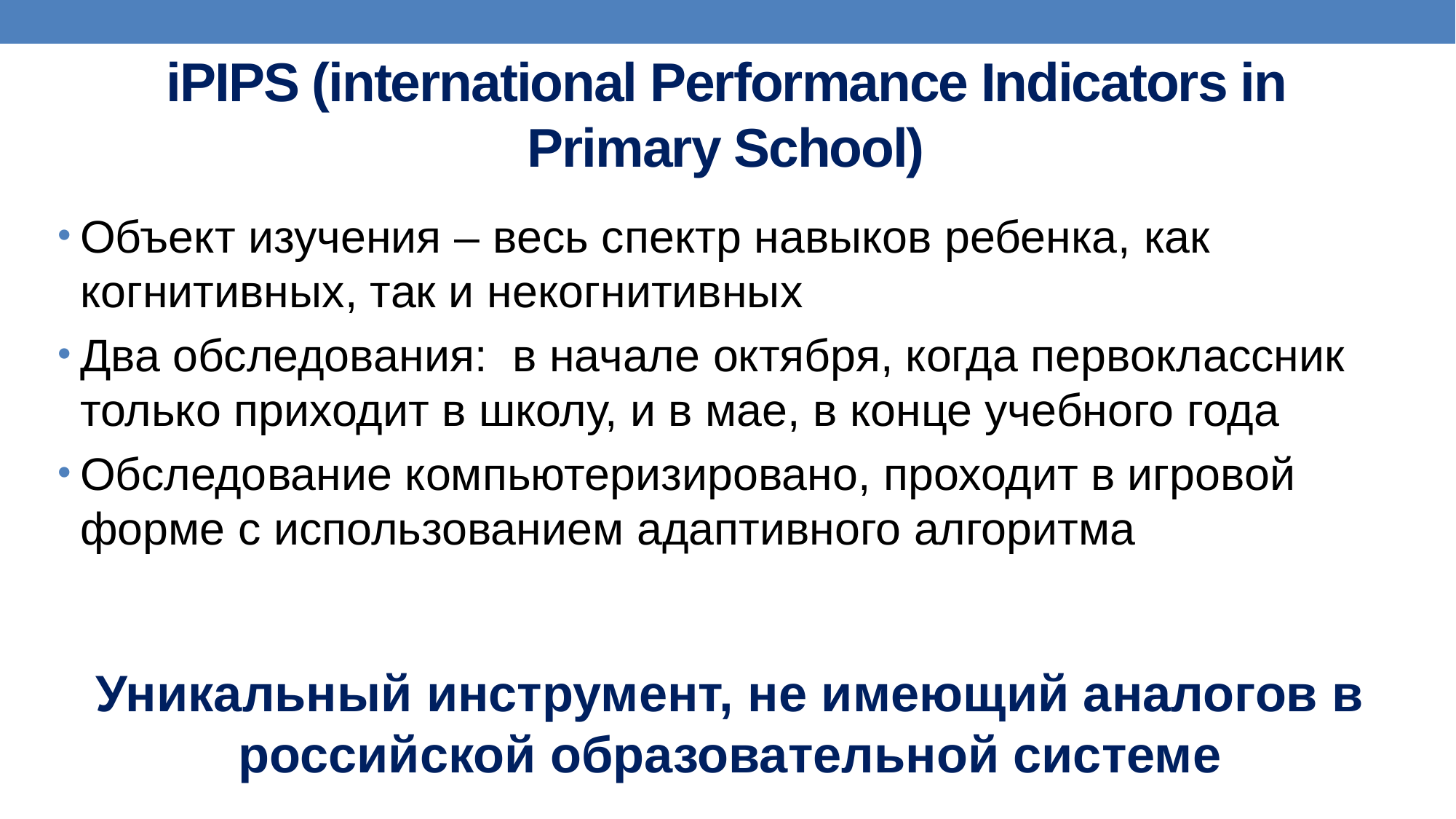

# iPIPS (international Performance Indicators in Primary School)
Объект изучения – весь спектр навыков ребенка, как когнитивных, так и некогнитивных
Два обследования:  в начале октября, когда первоклассник только приходит в школу, и в мае, в конце учебного года
Обследование компьютеризировано, проходит в игровой форме с использованием адаптивного алгоритма

Уникальный инструмент, не имеющий аналогов в российской образовательной системе